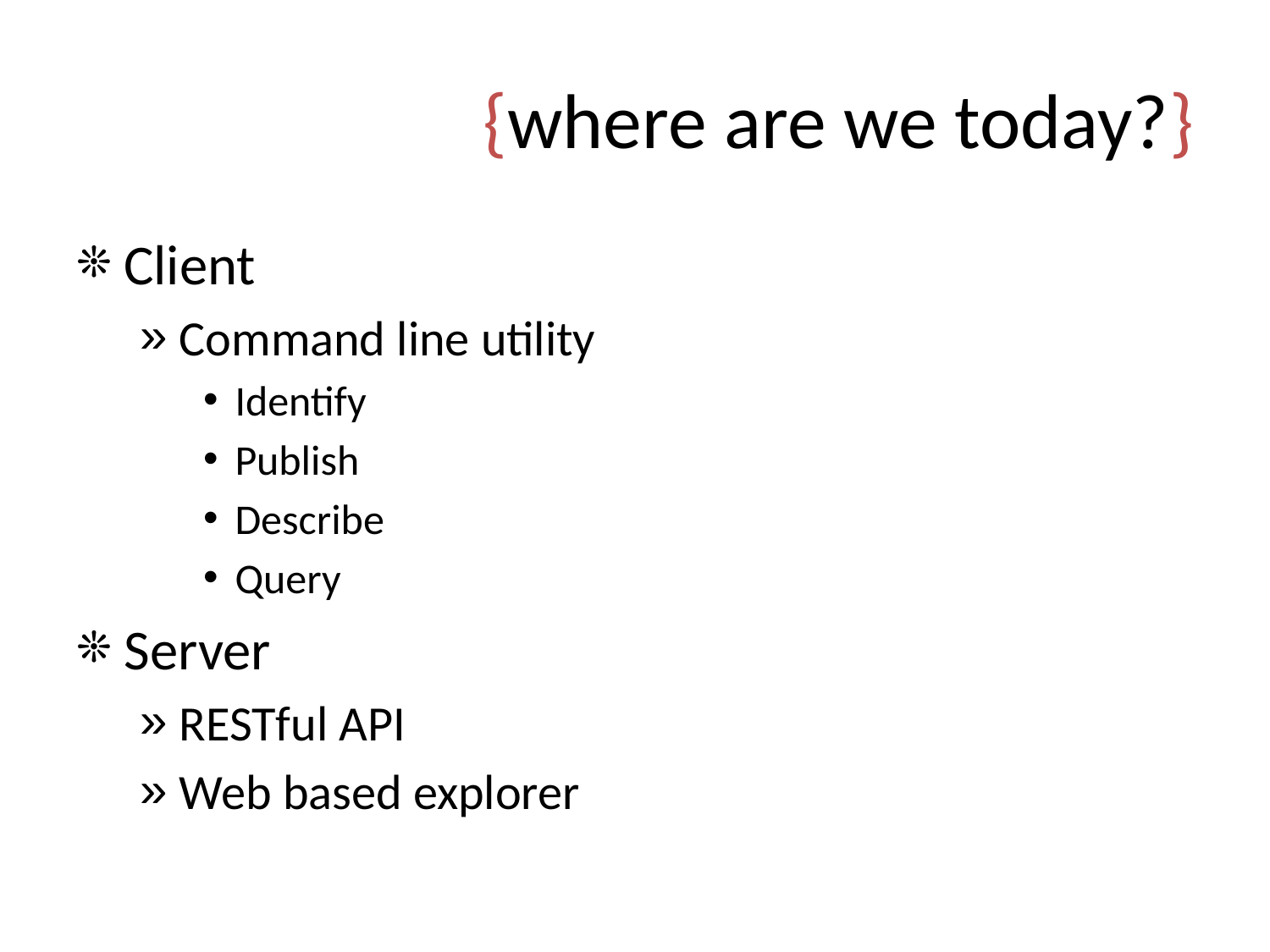

# {where are we today?}
Client
Command line utility
Identify
Publish
Describe
Query
Server
RESTful API
Web based explorer